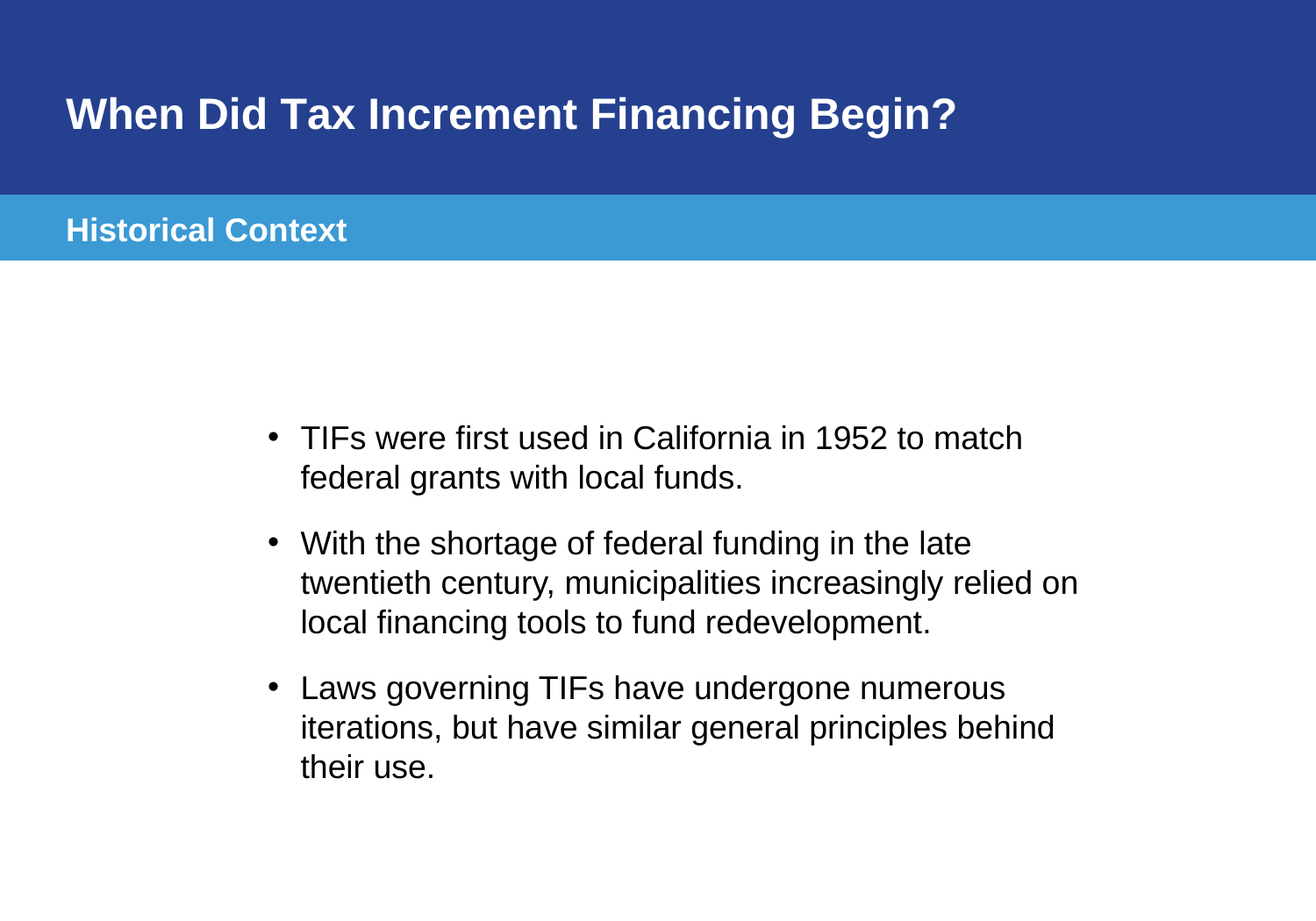

# When Did Tax Increment Financing Begin?
Historical Context
TIFs were first used in California in 1952 to match federal grants with local funds.
With the shortage of federal funding in the late twentieth century, municipalities increasingly relied on local financing tools to fund redevelopment.
Laws governing TIFs have undergone numerous iterations, but have similar general principles behind their use.